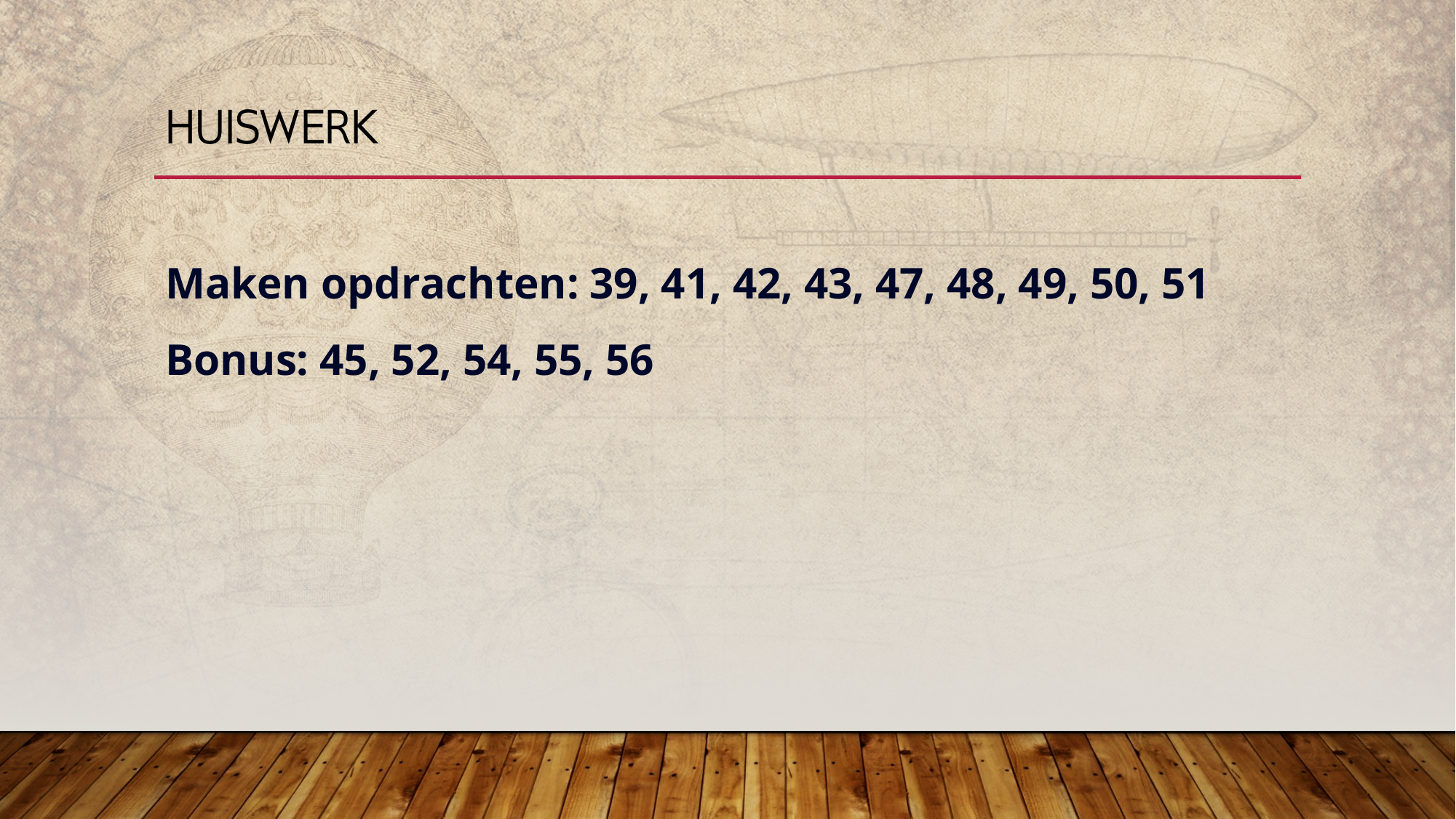

# Huiswerk
Maken opdrachten: 39, 41, 42, 43, 47, 48, 49, 50, 51
Bonus: 45, 52, 54, 55, 56